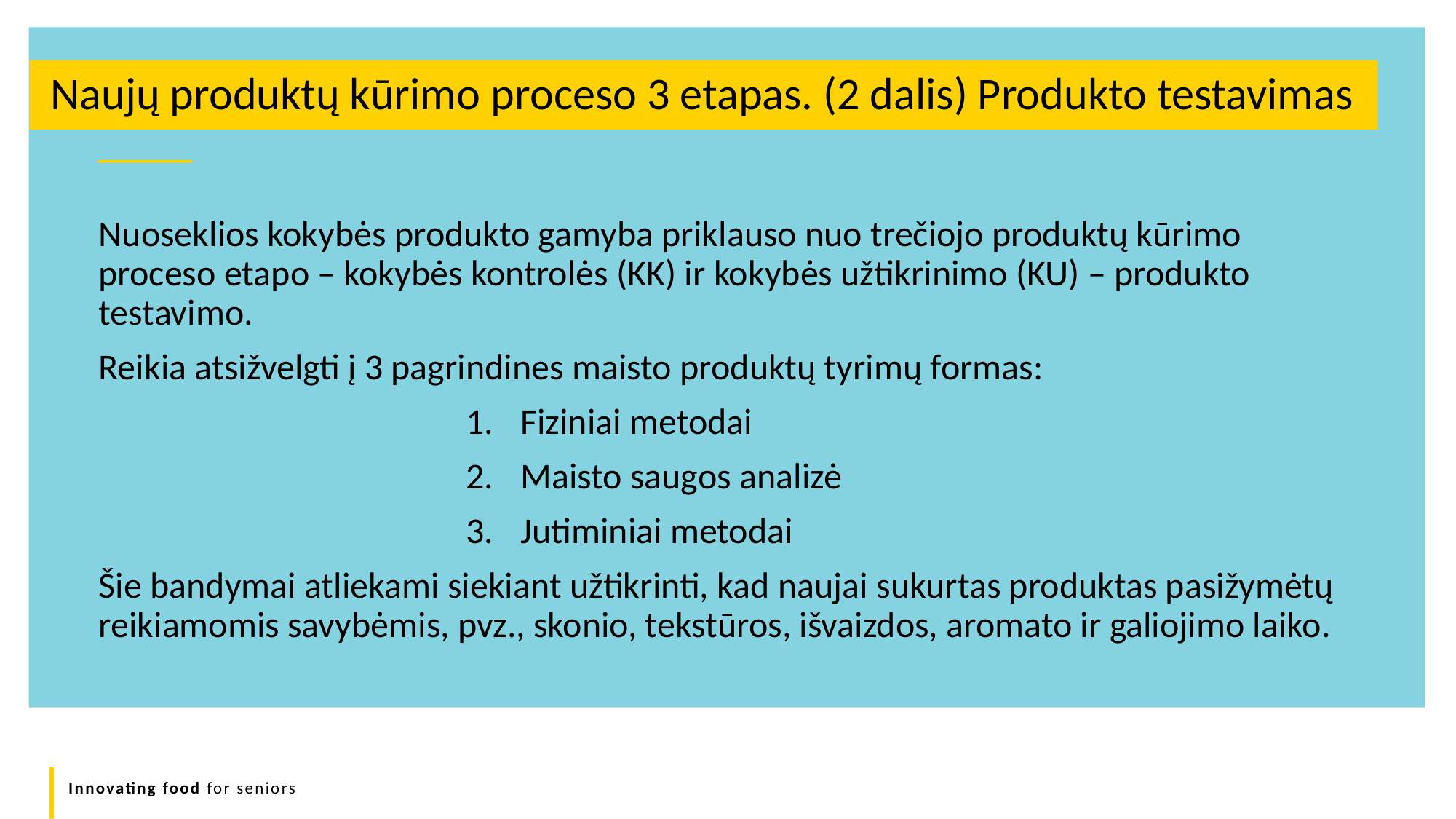

Naujų produktų kūrimo proceso 3 etapas. (2 dalis) Produkto testavimas
Nuoseklios kokybės produkto gamyba priklauso nuo trečiojo produktų kūrimo proceso etapo – kokybės kontrolės (KK) ir kokybės užtikrinimo (KU) – produkto testavimo.
Reikia atsižvelgti į 3 pagrindines maisto produktų tyrimų formas:
Fiziniai metodai
Maisto saugos analizė
Jutiminiai metodai
Šie bandymai atliekami siekiant užtikrinti, kad naujai sukurtas produktas pasižymėtų reikiamomis savybėmis, pvz., skonio, tekstūros, išvaizdos, aromato ir galiojimo laiko.